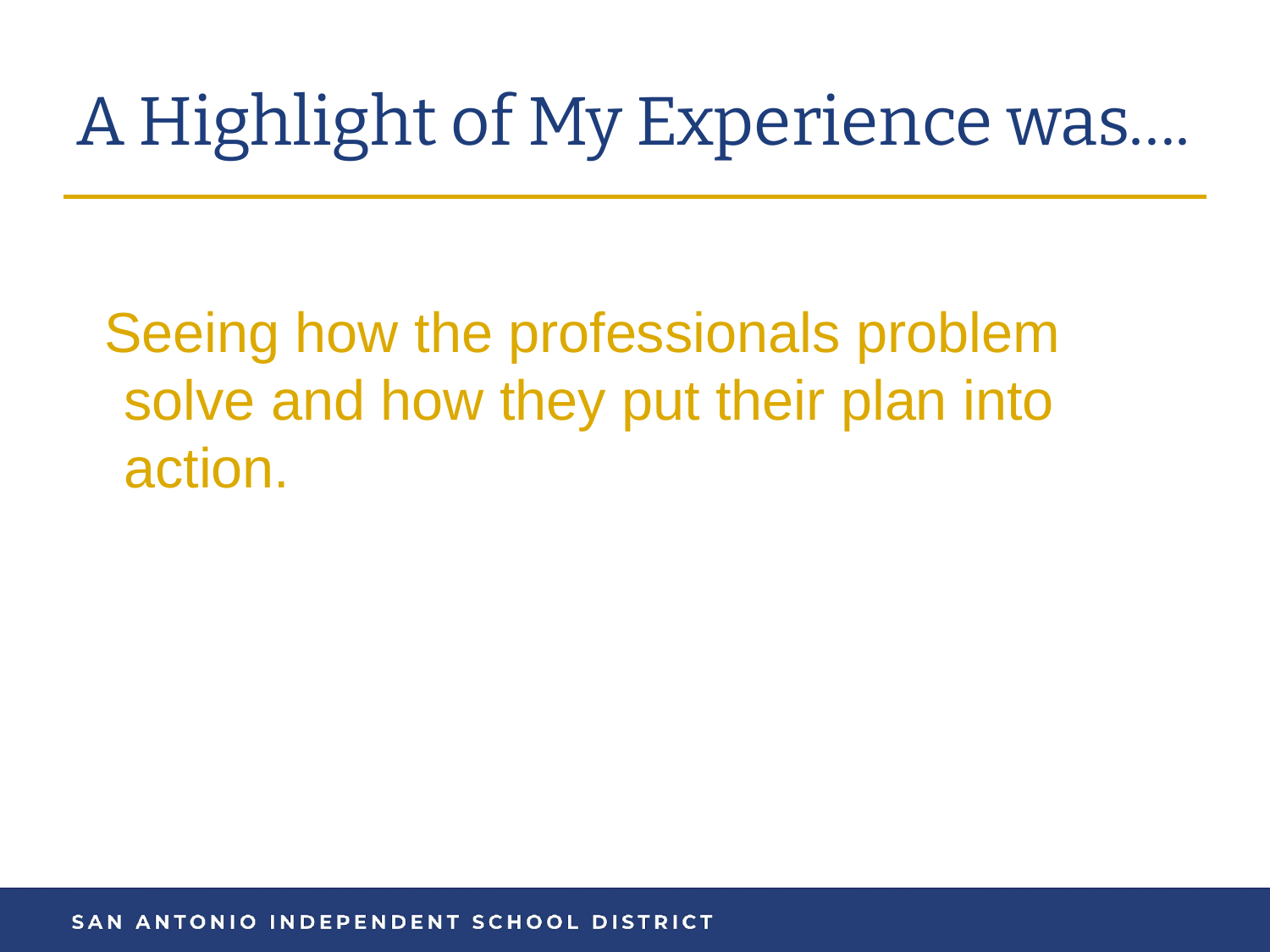

# A Highlight of My Experience was….

Seeing how the professionals problem solve and how they put their plan into action.